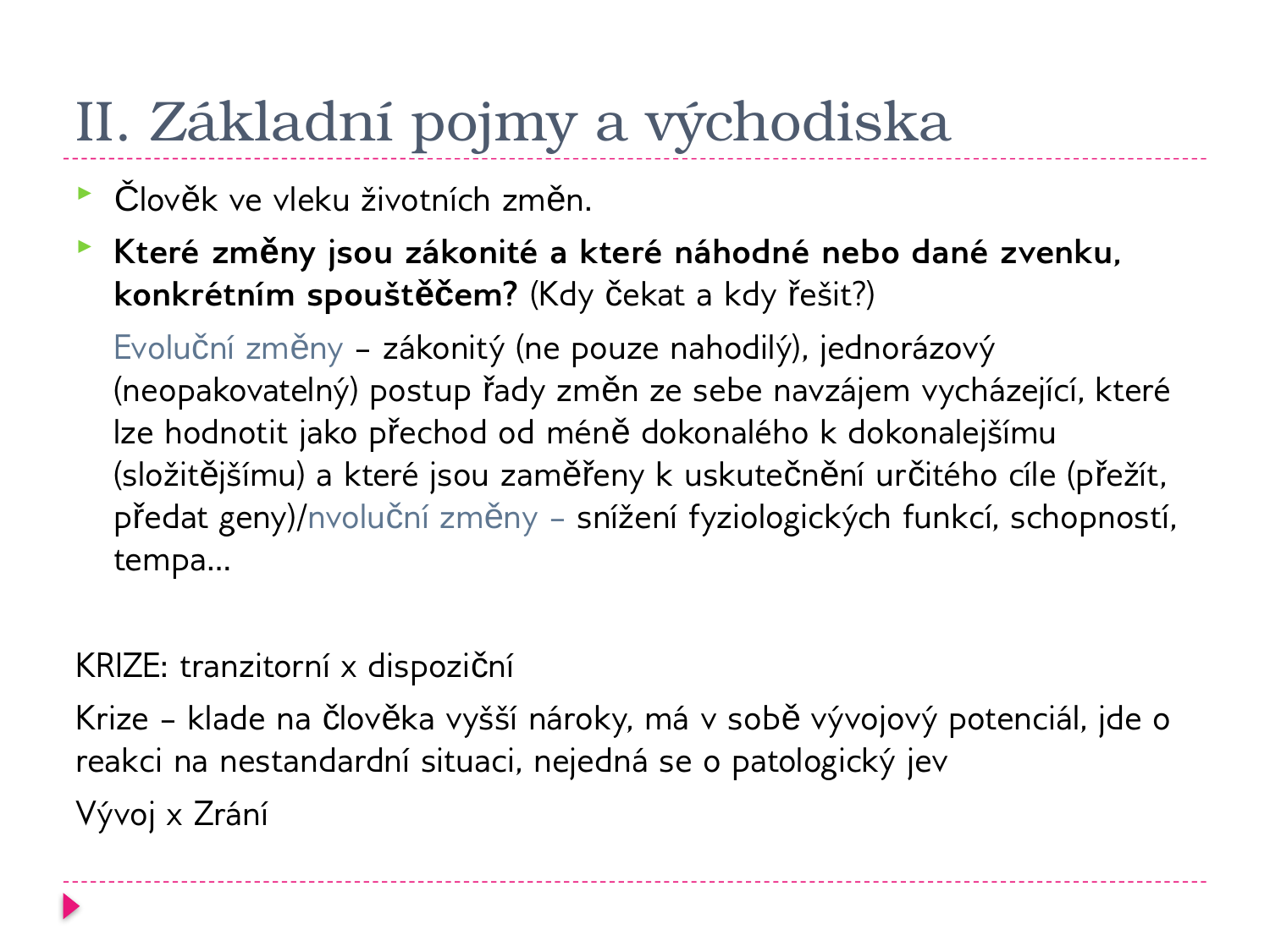

# II. Základní pojmy a východiska
Člověk ve vleku životních změn.
Které změny jsou zákonité a které náhodné nebo dané zvenku, konkrétním spouštěčem? (Kdy čekat a kdy řešit?)
	Evoluční změny – zákonitý (ne pouze nahodilý), jednorázový (neopakovatelný) postup řady změn ze sebe navzájem vycházející, které lze hodnotit jako přechod od méně dokonalého k dokonalejšímu (složitějšímu) a které jsou zaměřeny k uskutečnění určitého cíle (přežít, předat geny)/nvoluční změny – snížení fyziologických funkcí, schopností, tempa…

KRIZE: tranzitorní x dispoziční
Krize – klade na člověka vyšší nároky, má v sobě vývojový potenciál, jde o reakci na nestandardní situaci, nejedná se o patologický jev
Vývoj x Zrání